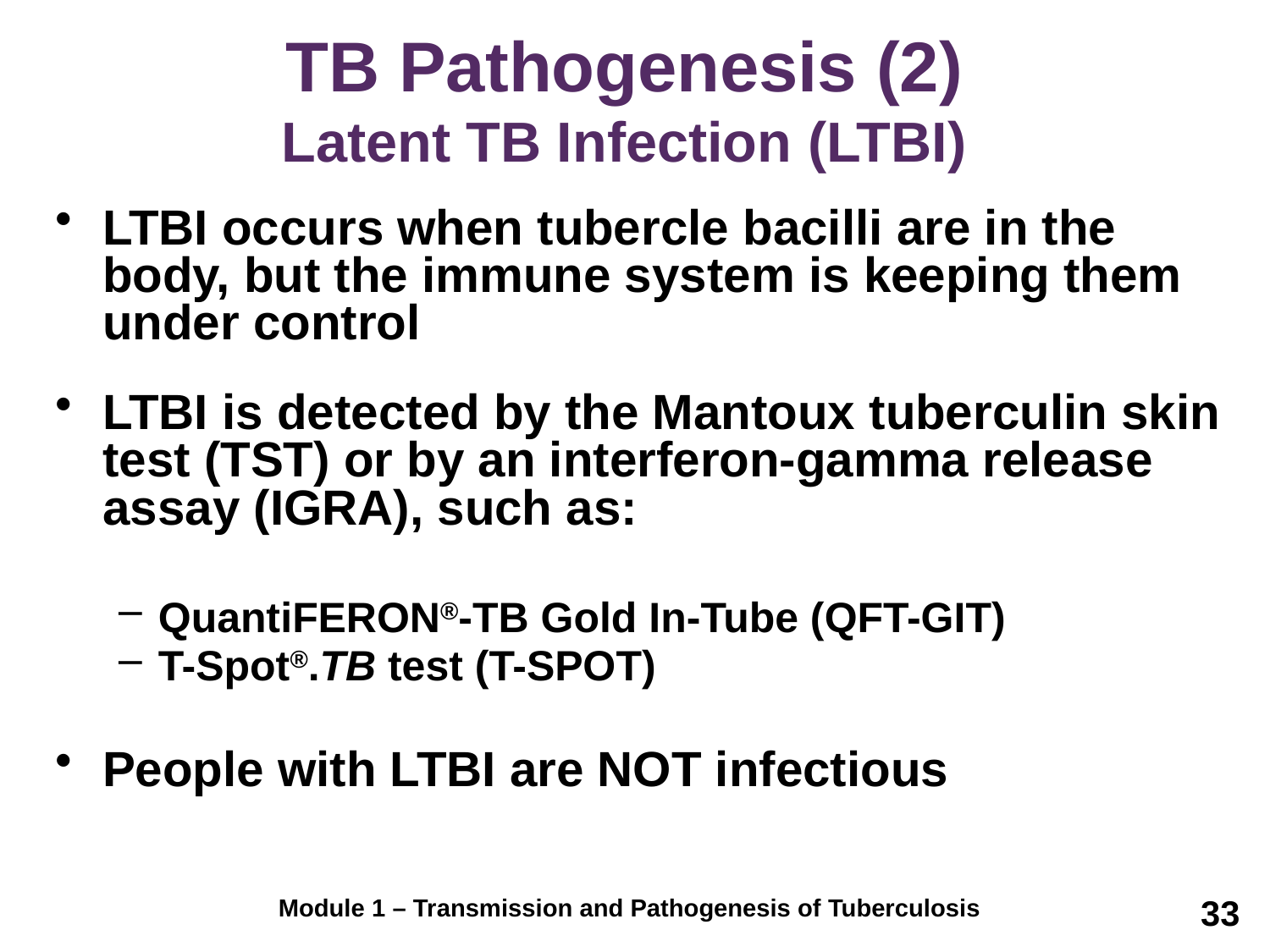

# TB Pathogenesis (2) Latent TB Infection (LTBI)
LTBI occurs when tubercle bacilli are in the body, but the immune system is keeping them under control

LTBI is detected by the Mantoux tuberculin skin test (TST) or by an interferon-gamma release assay (IGRA), such as:

QuantiFERON®-TB Gold In-Tube (QFT-GIT)
T-Spot®.TB test (T-SPOT)

People with LTBI are NOT infectious
33
Module 1 – Transmission and Pathogenesis of Tuberculosis